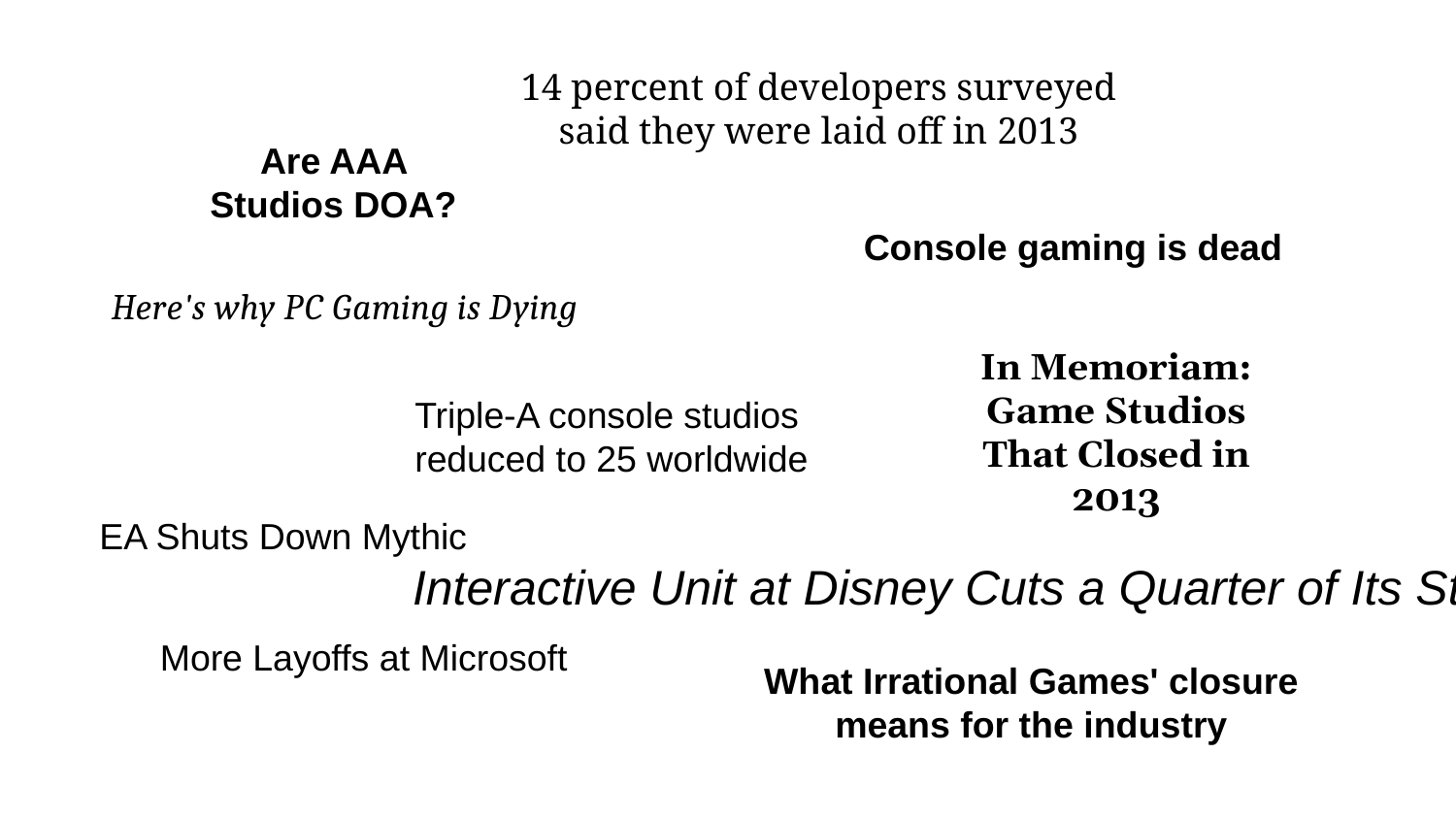

14 percent of developers surveyed said they were laid off in 2013
Are AAA Studios DOA?
Console gaming is dead
Here's why PC Gaming is Dying
In Memoriam: Game Studios That Closed in 2013

Triple-A console studios reduced to 25 worldwide

EA Shuts Down Mythic
Interactive Unit at Disney Cuts a Quarter of Its Staff
More Layoffs at Microsoft
What Irrational Games' closure means for the industry